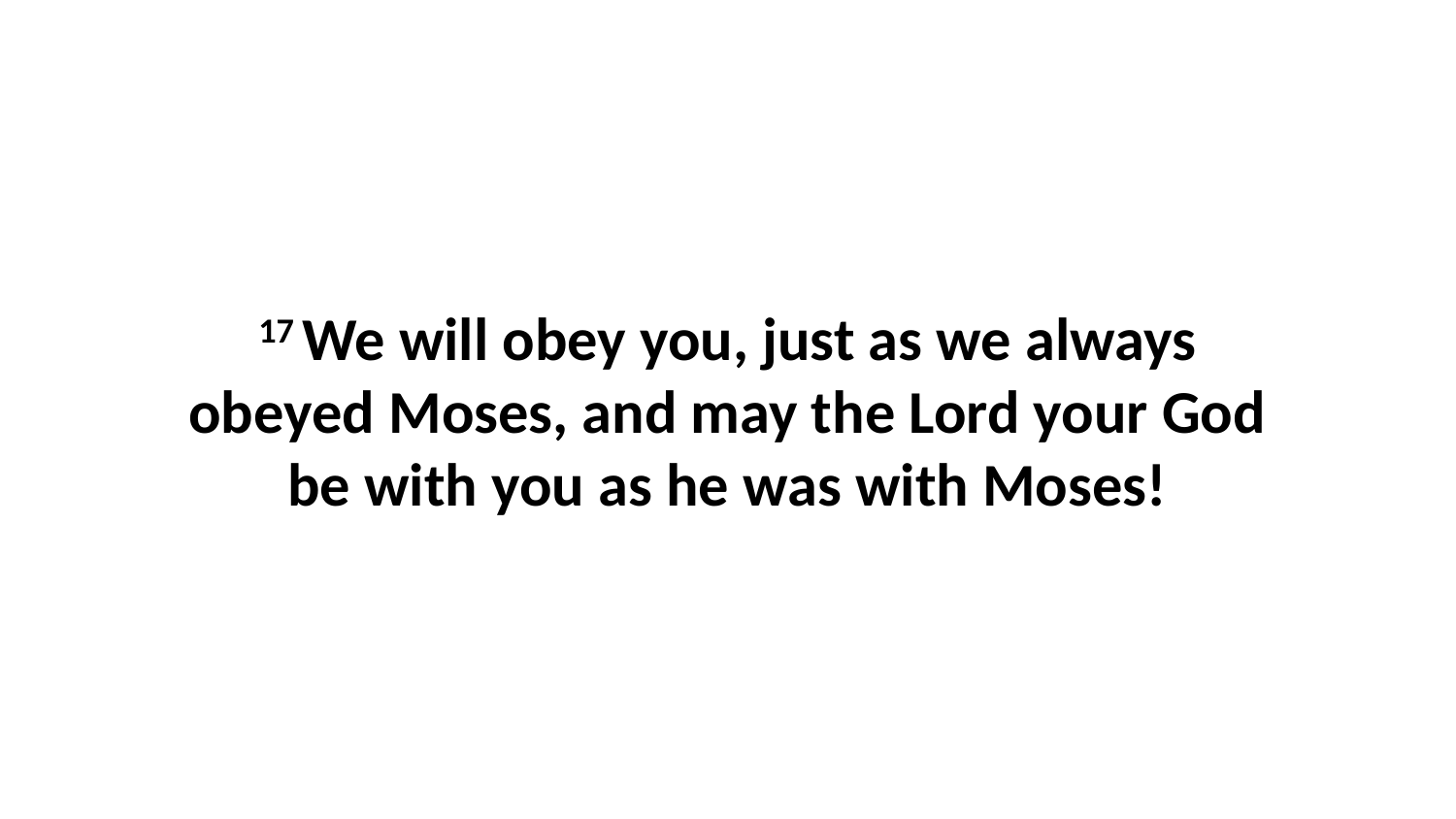

17 We will obey you, just as we always obeyed Moses, and may the Lord your God be with you as he was with Moses!